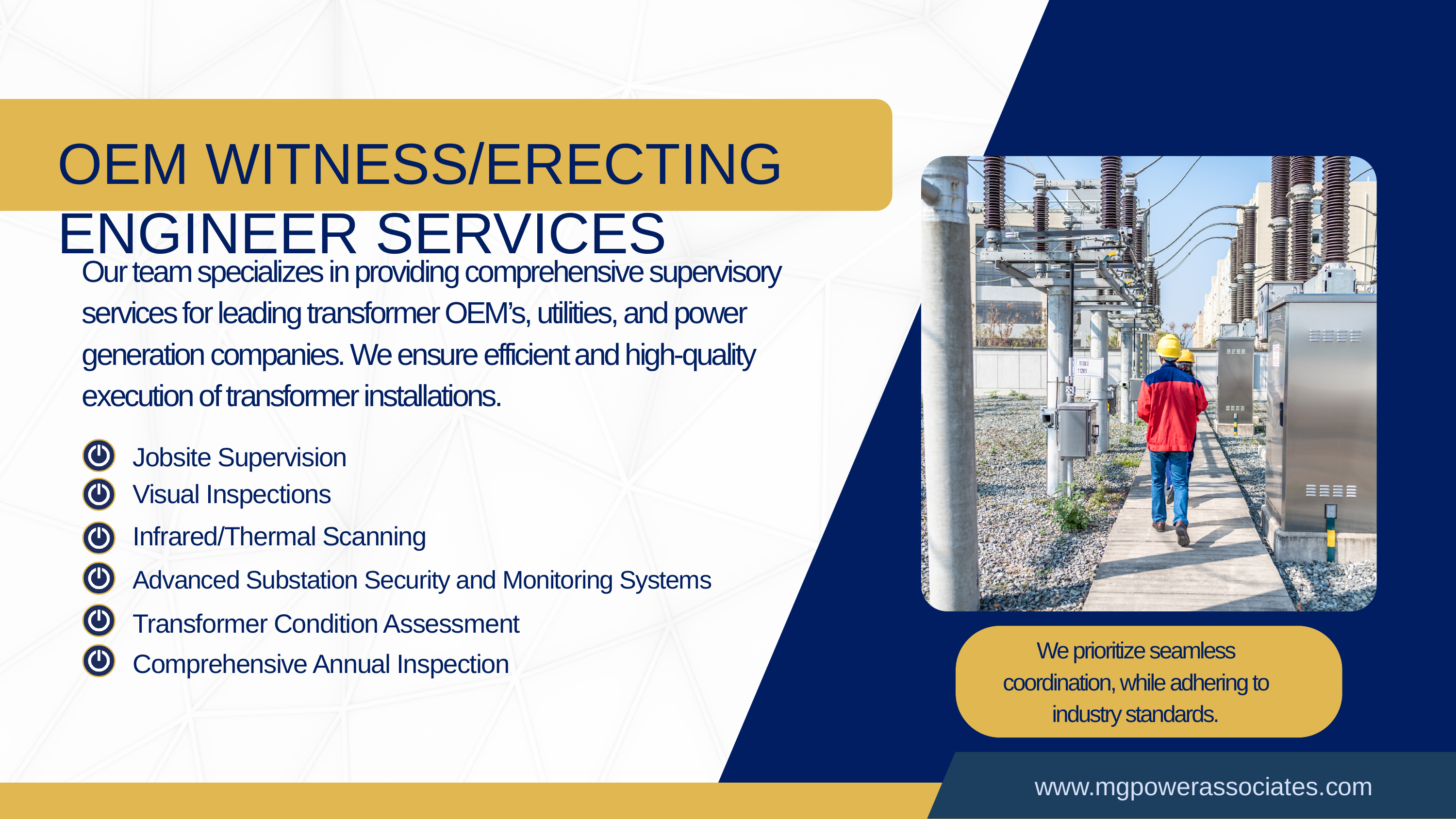

OEM WITNESS/ERECTING ENGINEER SERVICES

Our team specializes in providing comprehensive supervisory services for leading transformer OEM’s, utilities, and power generation companies. We ensure efficient and high-quality execution of transformer installations.
Jobsite Supervision

Visual Inspections

Infrared/Thermal Scanning

Advanced Substation Security and Monitoring Systems

Transformer Condition Assessment

We prioritize seamless coordination, while adhering to industry standards.
Comprehensive Annual Inspection

www.mgpowerassociates.com